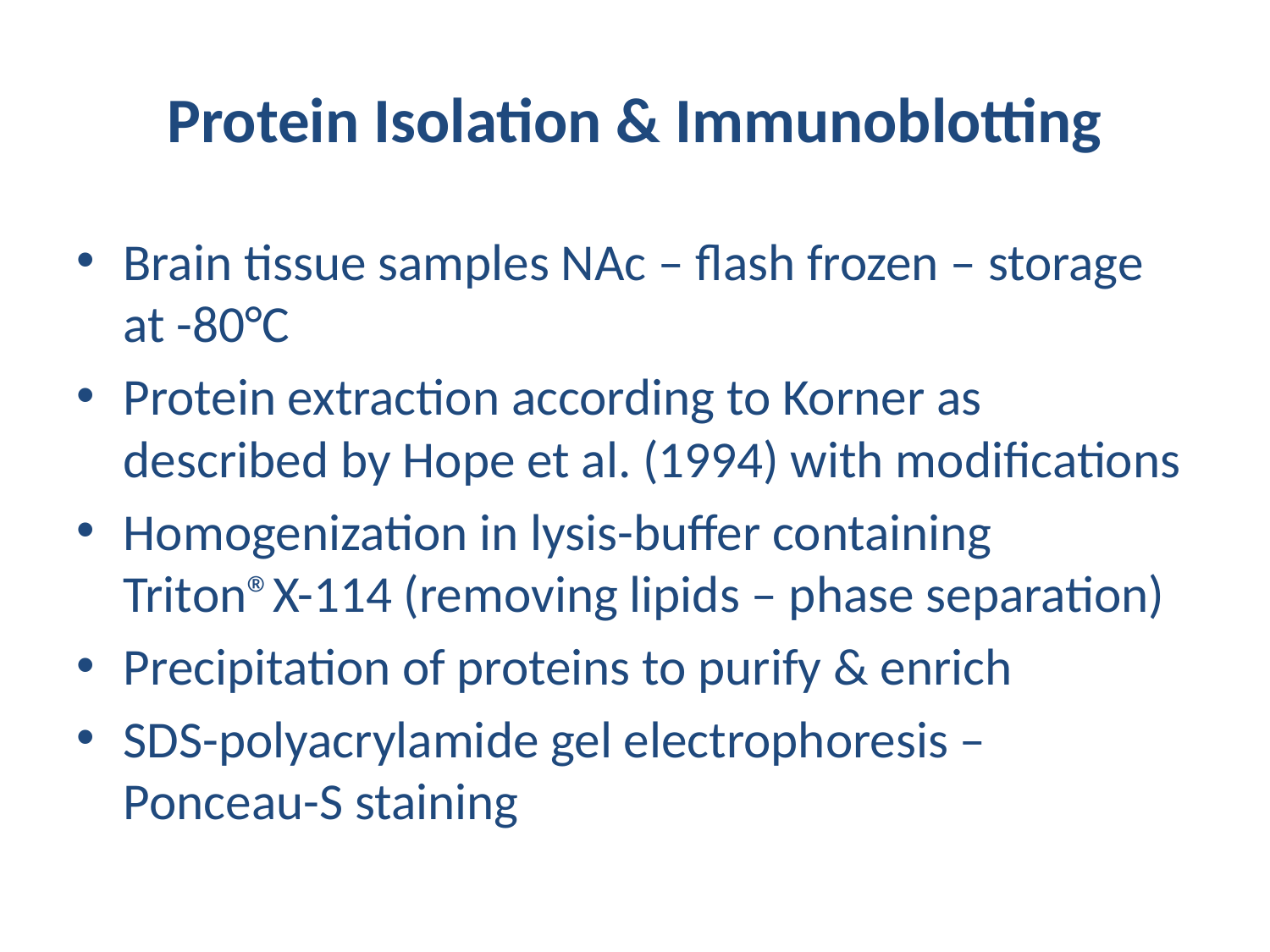

# Protein Isolation & Immunoblotting
Brain tissue samples NAc – flash frozen – storage at -80°C
Protein extraction according to Korner as described by Hope et al. (1994) with modifications
Homogenization in lysis-buffer containing Triton®X-114 (removing lipids – phase separation)
Precipitation of proteins to purify & enrich
SDS-polyacrylamide gel electrophoresis – Ponceau-S staining